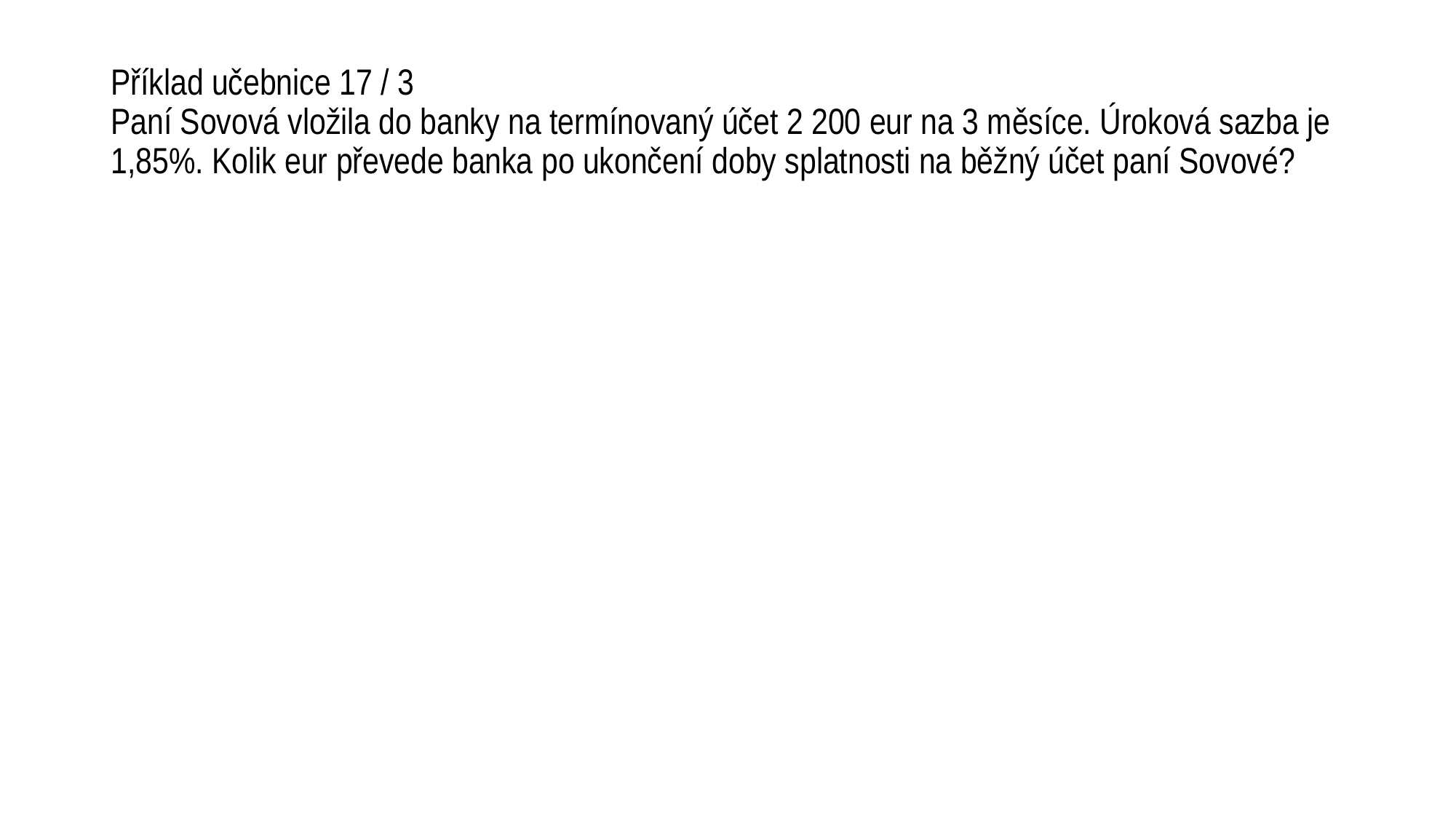

# Příklad učebnice 17 / 3 Paní Sovová vložila do banky na termínovaný účet 2 200 eur na 3 měsíce. Úroková sazba je 1,85%. Kolik eur převede banka po ukončení doby splatnosti na běžný účet paní Sovové?